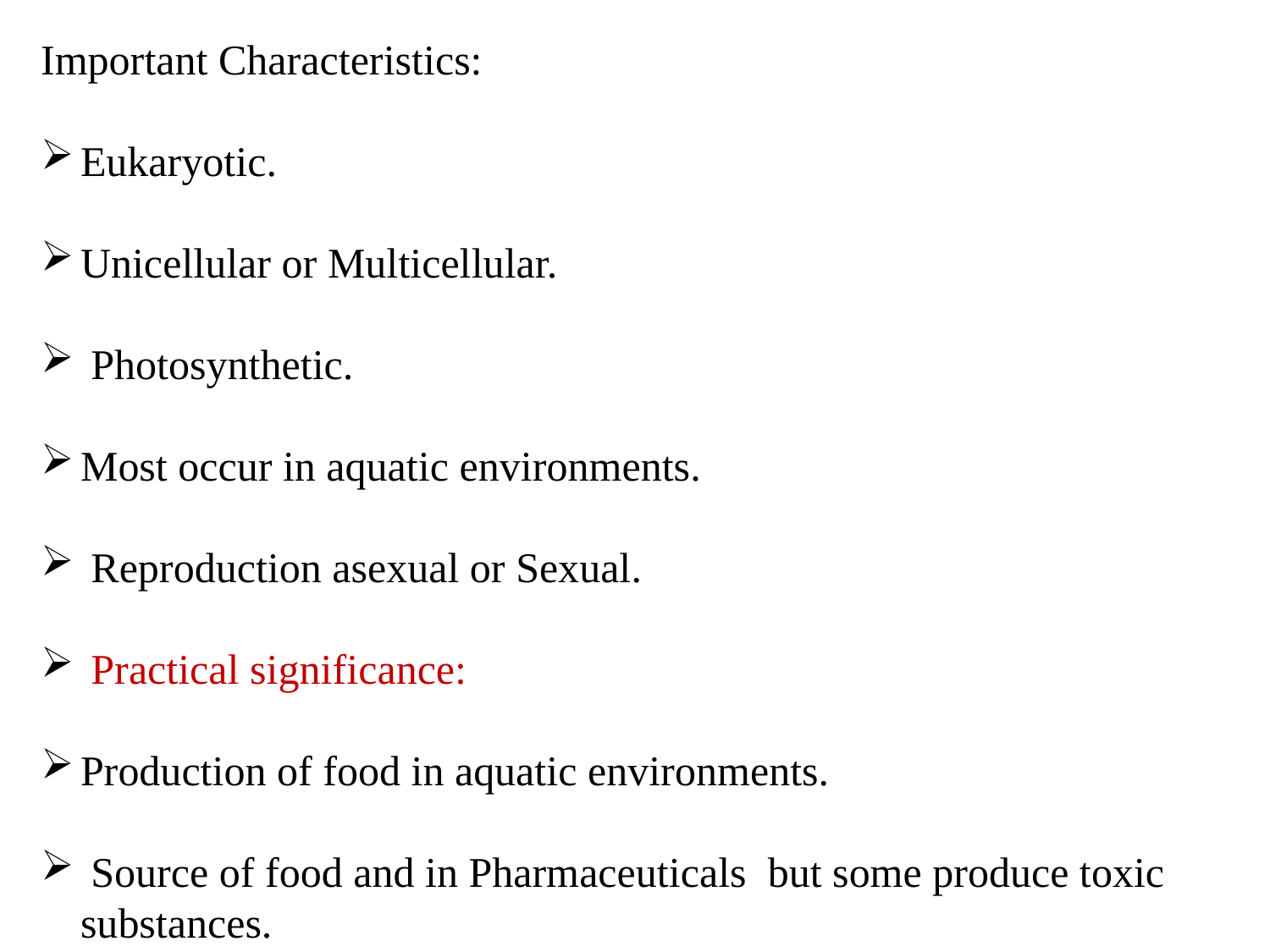

Important Characteristics:

Eukaryotic.

Unicellular or Multicellular.

 Photosynthetic.

Most occur in aquatic environments.

 Reproduction asexual or Sexual.

 Practical significance:

Production of food in aquatic environments.

 Source of food and in Pharmaceuticals  but some produce toxic substances.